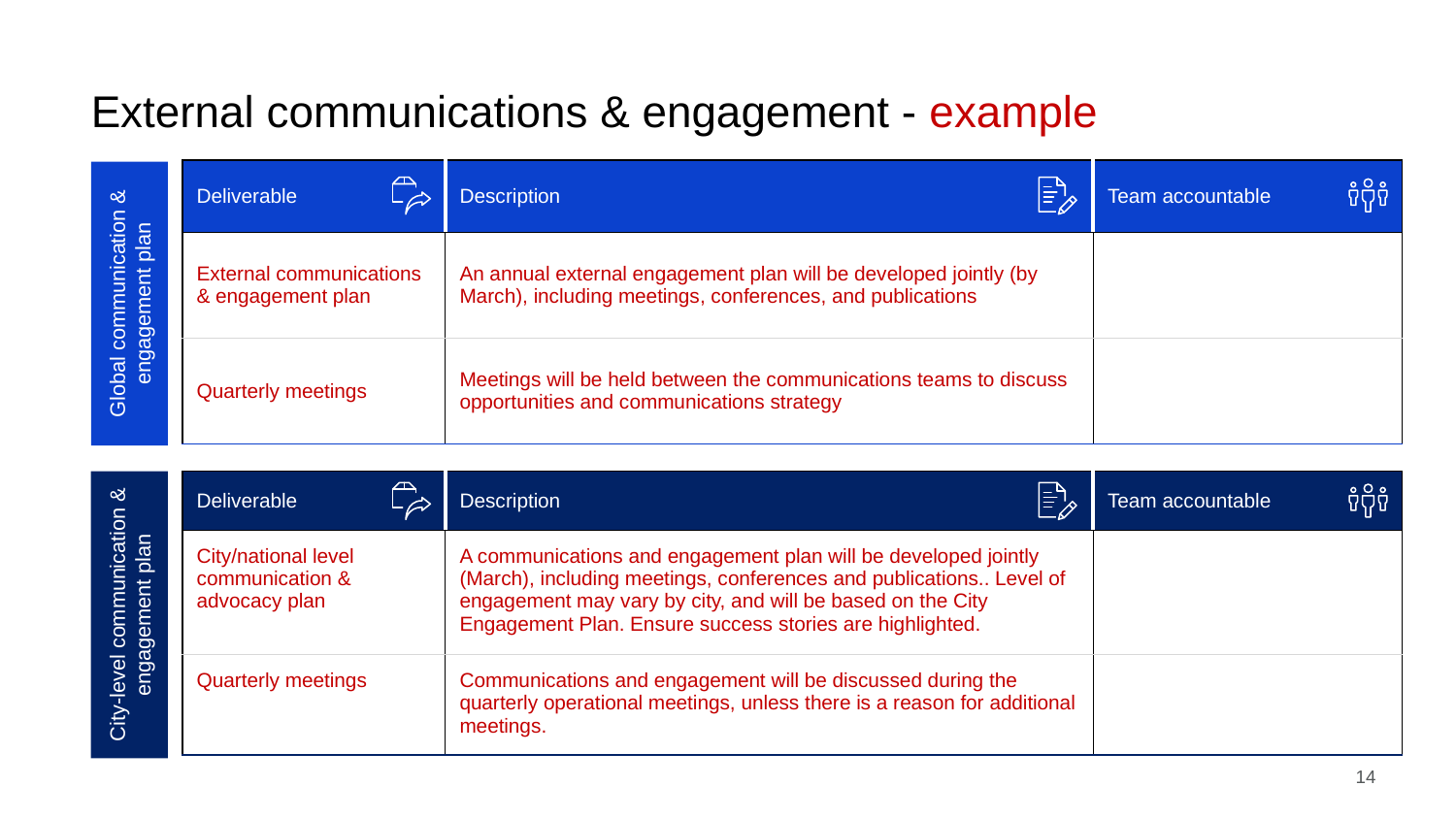

# External communications & engagement - example
| Deliverable | Description | Team accountable |
| --- | --- | --- |
| External communications & engagement plan | An annual external engagement plan will be developed jointly (by March), including meetings, conferences, and publications |  |
| Quarterly meetings | Meetings will be held between the communications teams to discuss opportunities and communications strategy |  |

Global communication & engagement plan
| Deliverable | Description | Team accountable |
| --- | --- | --- |
| City/national level communication & advocacy plan | A communications and engagement plan will be developed jointly (March), including meetings, conferences and publications.. Level of engagement may vary by city, and will be based on the City Engagement Plan. Ensure success stories are highlighted. |  |
| Quarterly meetings | Communications and engagement will be discussed during the quarterly operational meetings, unless there is a reason for additional meetings. |  |

City-level communication & engagement plan